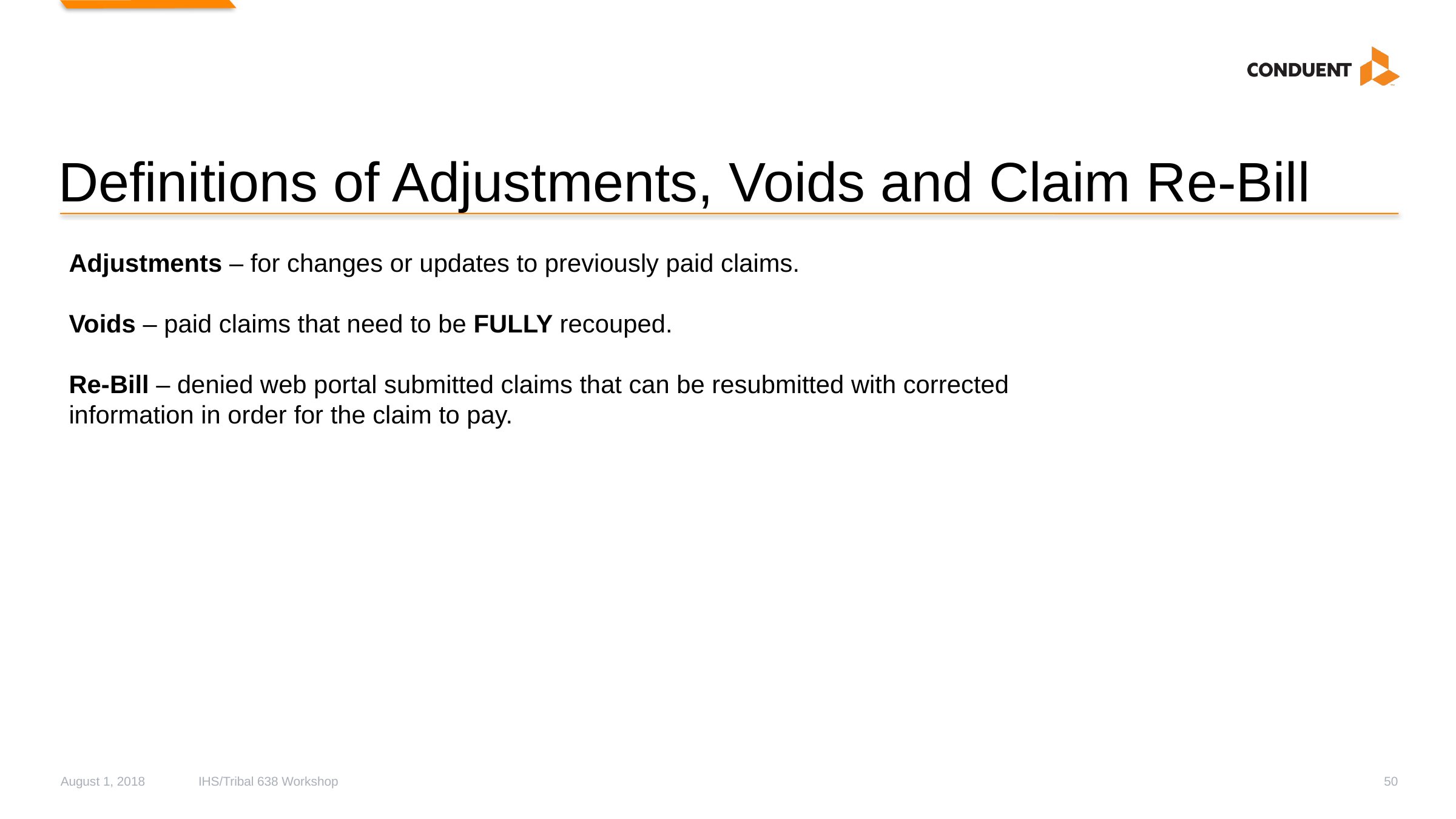

# Definitions of Adjustments, Voids and Claim Re-Bill
Adjustments – for changes or updates to previously paid claims.

Voids – paid claims that need to be FULLY recouped.

Re-Bill – denied web portal submitted claims that can be resubmitted with corrected information in order for the claim to pay.
August 1, 2018
IHS/Tribal 638 Workshop
50